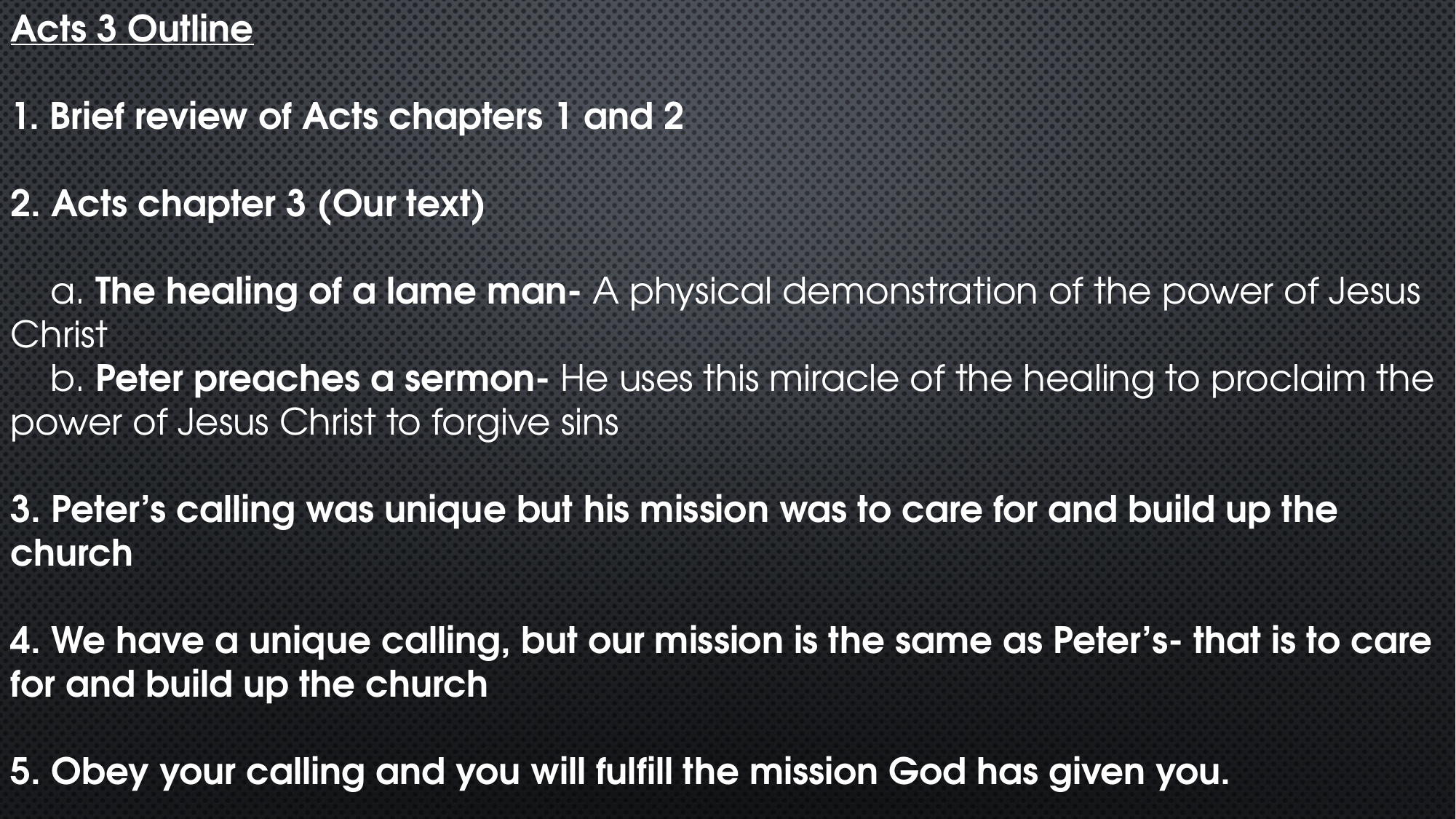

Acts 3 Outline

1. Brief review of Acts chapters 1 and 2

2. Acts chapter 3 (Our text)

    a. The healing of a lame man- A physical demonstration of the power of Jesus Christ
    b. Peter preaches a sermon- He uses this miracle of the healing to proclaim the power of Jesus Christ to forgive sins

3. Peter’s calling was unique but his mission was to care for and build up the church

4. We have a unique calling, but our mission is the same as Peter’s- that is to care for and build up the church

5. Obey your calling and you will fulfill the mission God has given you.